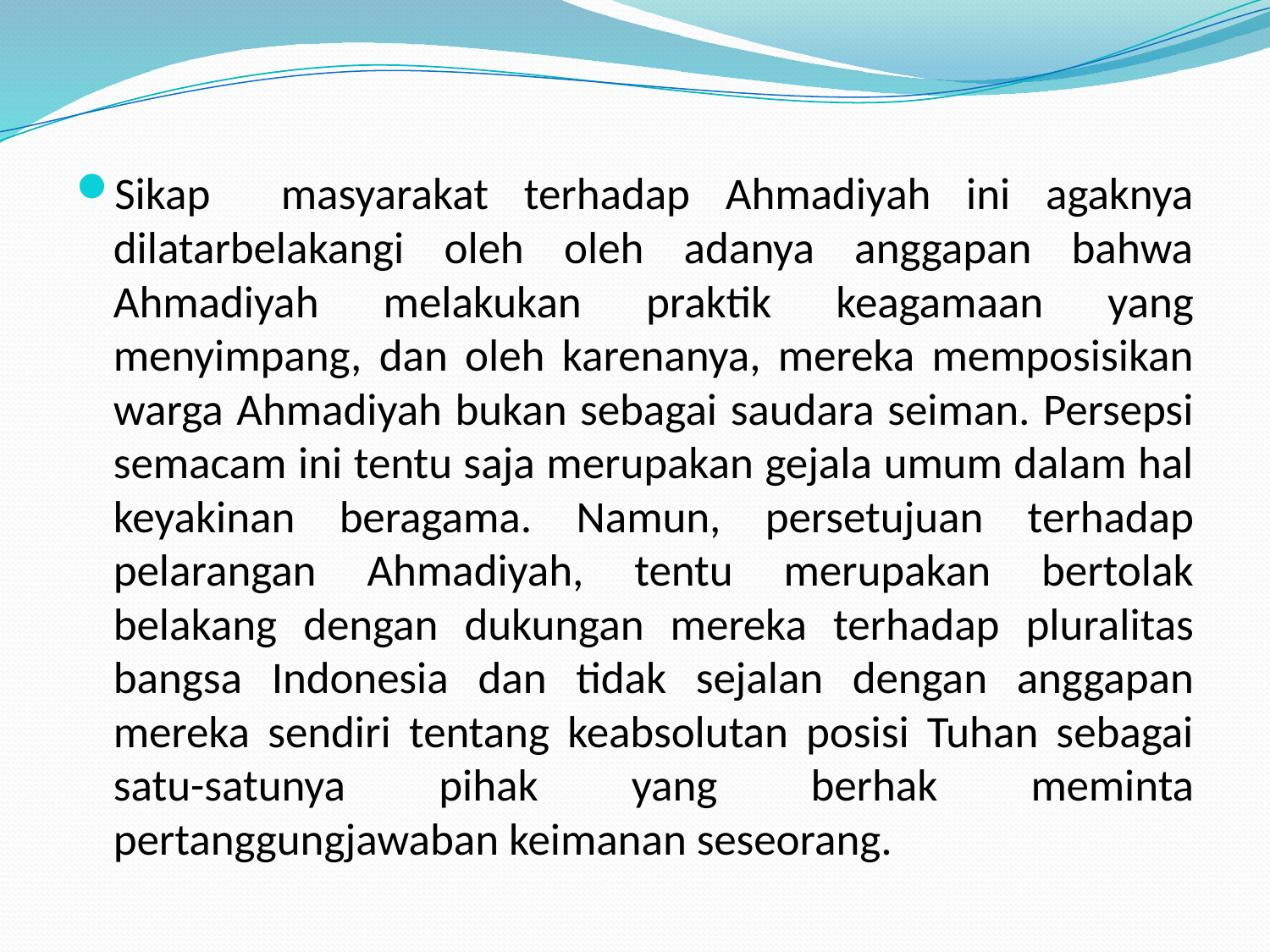

Sikap  masyarakat terhadap Ahmadiyah ini agaknya dilatarbelakangi oleh oleh adanya anggapan bahwa Ahmadiyah melakukan praktik keagamaan yang menyimpang, dan oleh karenanya, mereka memposisikan warga Ahmadiyah bukan sebagai saudara seiman. Persepsi semacam ini tentu saja merupakan gejala umum dalam hal keyakinan beragama. Namun, persetujuan terhadap pelarangan Ahmadiyah, tentu merupakan bertolak belakang dengan dukungan mereka terhadap pluralitas bangsa Indonesia dan tidak sejalan dengan anggapan mereka sendiri tentang keabsolutan posisi Tuhan sebagai satu-satunya pihak yang berhak meminta pertanggungjawaban keimanan seseorang.